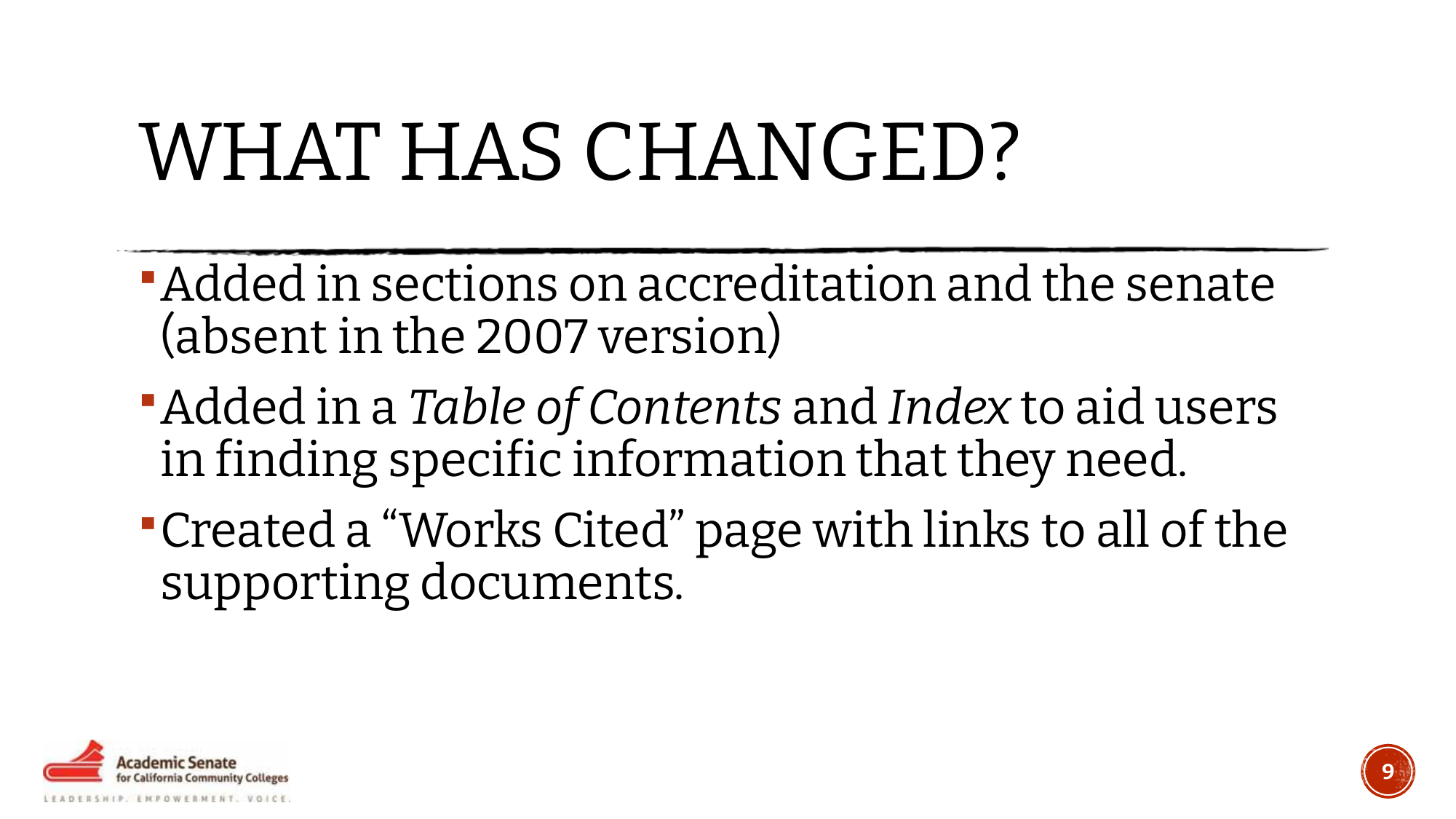

# What has Changed?
Added in sections on accreditation and the senate (absent in the 2007 version)
Added in a Table of Contents and Index to aid users in finding specific information that they need.
Created a “Works Cited” page with links to all of the supporting documents.

9